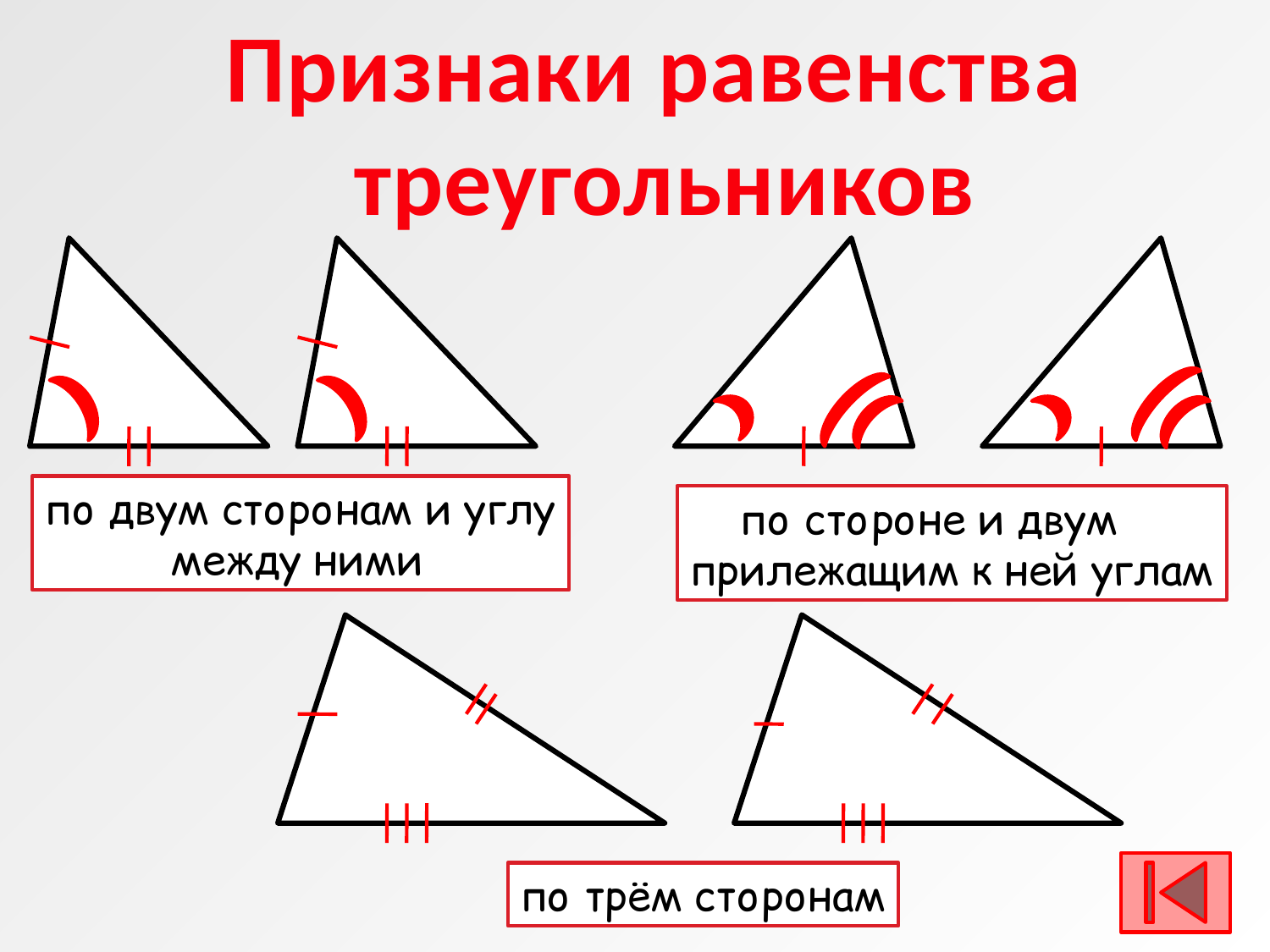

Признаки равенства
треугольников
#

по двум сторонам и углу
          между ними
       по стороне и двум
прилежащим к ней углам

по трём сторонам